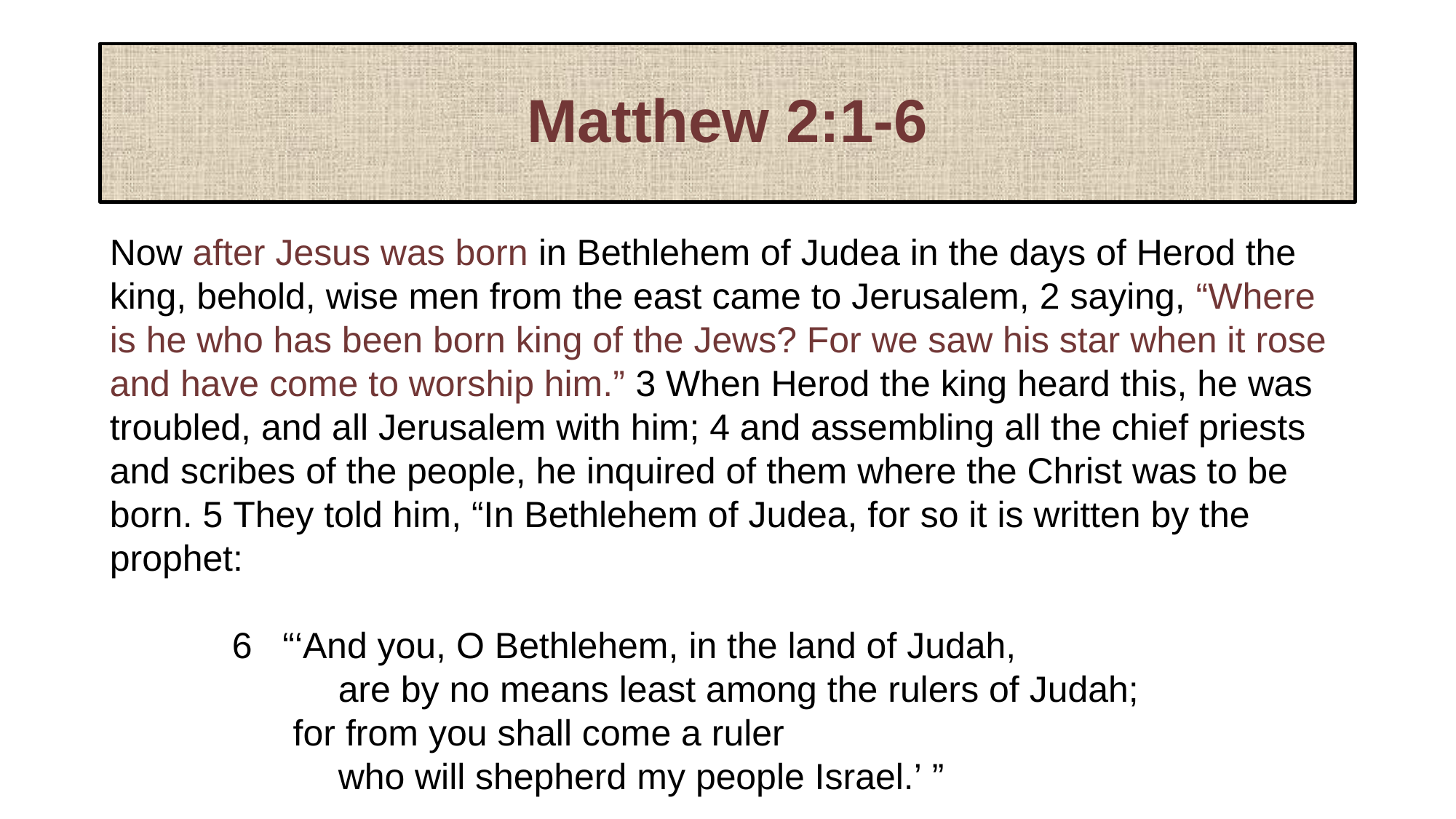

# Matthew 2:1-6
Now after Jesus was born in Bethlehem of Judea in the days of Herod the king, behold, wise men from the east came to Jerusalem, 2 saying, “Where is he who has been born king of the Jews? For we saw his star when it rose and have come to worship him.” 3 When Herod the king heard this, he was troubled, and all Jerusalem with him; 4 and assembling all the chief priests and scribes of the people, he inquired of them where the Christ was to be born. 5 They told him, “In Bethlehem of Judea, for so it is written by the prophet:

            6   “‘And you, O Bethlehem, in the land of Judah,
     		 are by no means least among the rulers of Judah;
                  for from you shall come a ruler
     		 who will shepherd my people Israel.’ ”